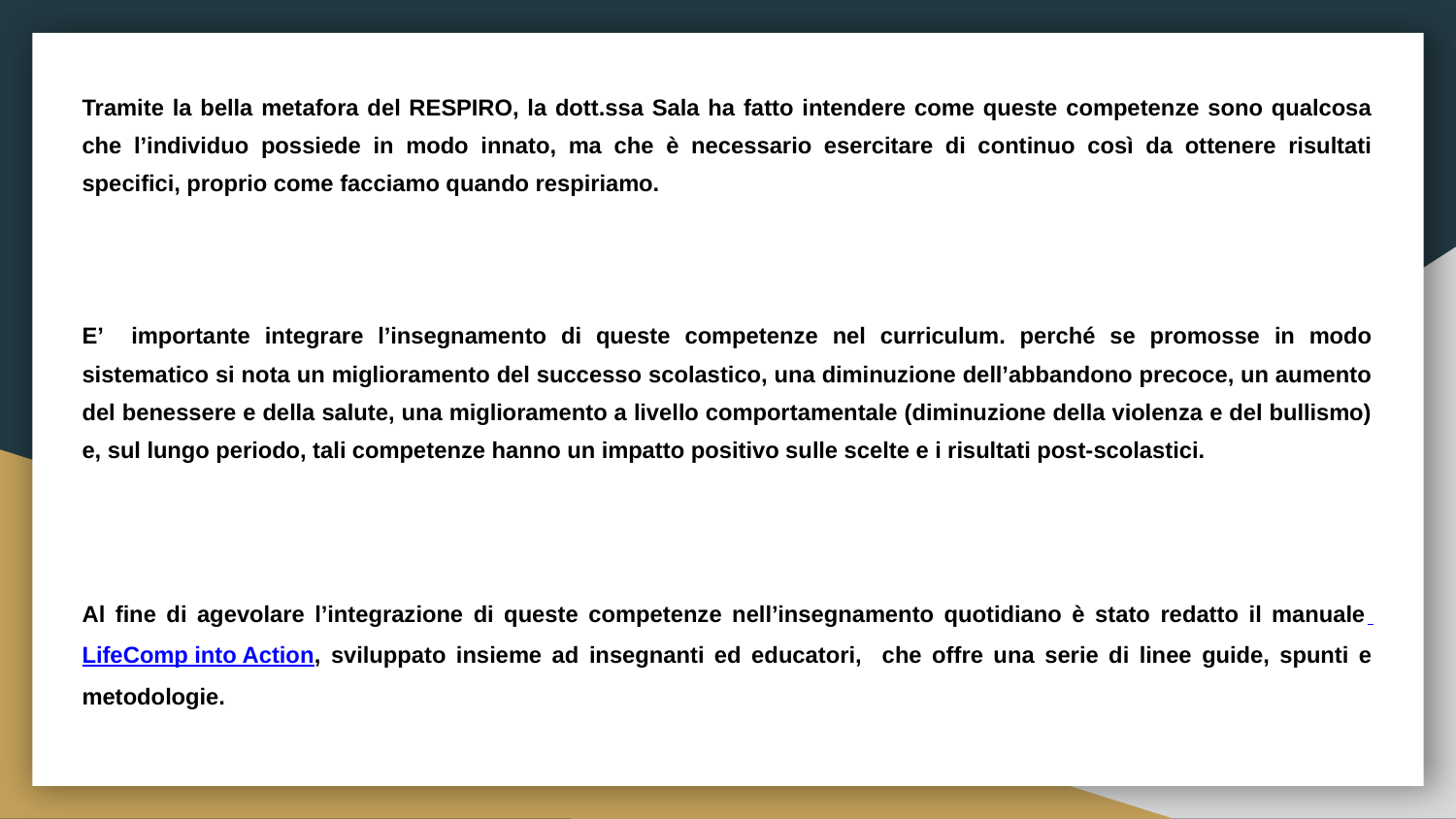

Tramite la bella metafora del RESPIRO, la dott.ssa Sala ha fatto intendere come queste competenze sono qualcosa che l’individuo possiede in modo innato, ma che è necessario esercitare di continuo così da ottenere risultati specifici, proprio come facciamo quando respiriamo.

E’  importante integrare l’insegnamento di queste competenze nel curriculum. perché se promosse in modo sistematico si nota un miglioramento del successo scolastico, una diminuzione dell’abbandono precoce, un aumento del benessere e della salute, una miglioramento a livello comportamentale (diminuzione della violenza e del bullismo) e, sul lungo periodo, tali competenze hanno un impatto positivo sulle scelte e i risultati post-scolastici.

Al fine di agevolare l’integrazione di queste competenze nell’insegnamento quotidiano è stato redatto il manuale LifeComp into Action, sviluppato insieme ad insegnanti ed educatori,  che offre una serie di linee guide, spunti e metodologie.